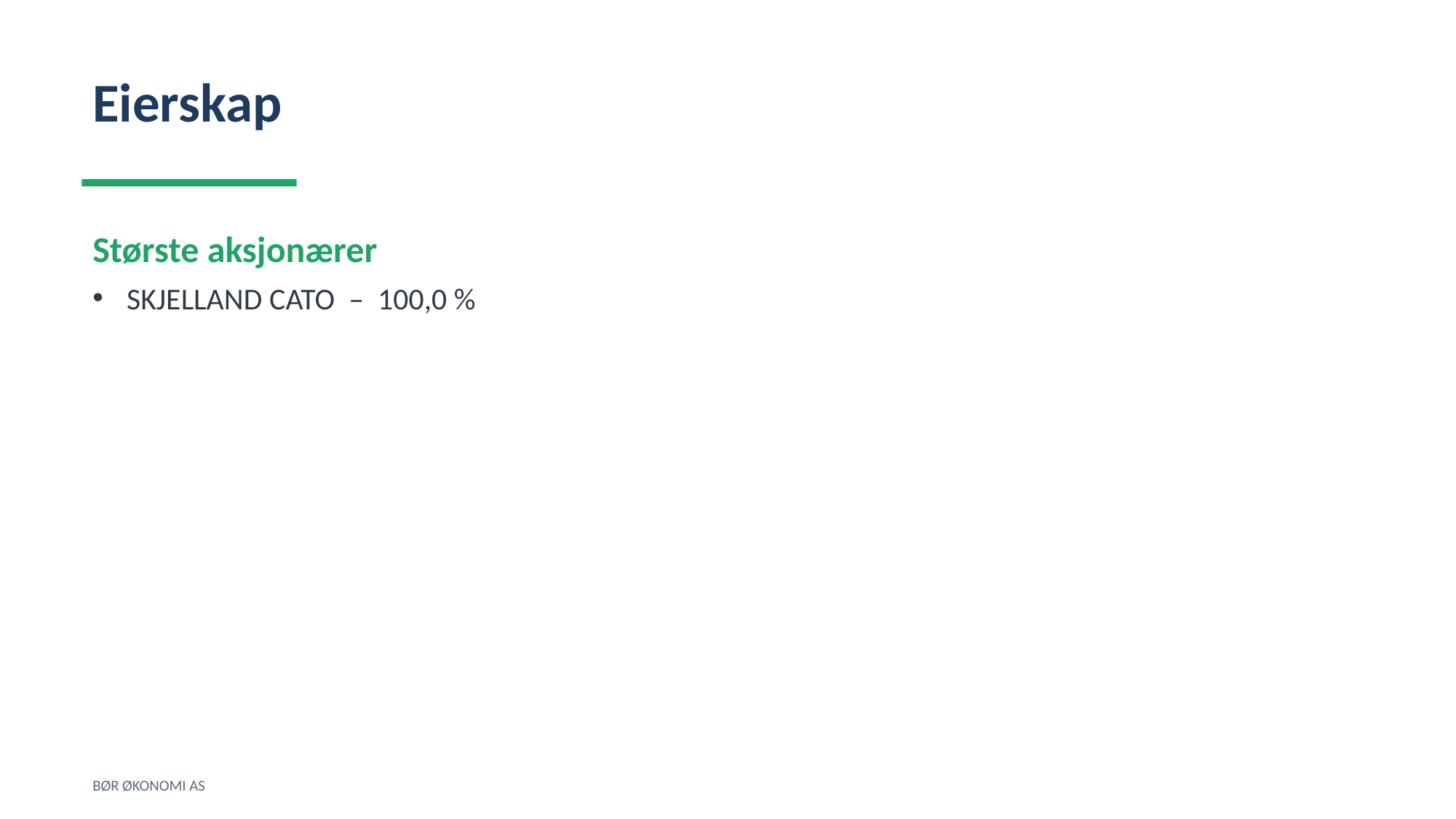

Eierskap

Største aksjonærer
SKJELLAND CATO  –  100,0 %
BØR ØKONOMI AS